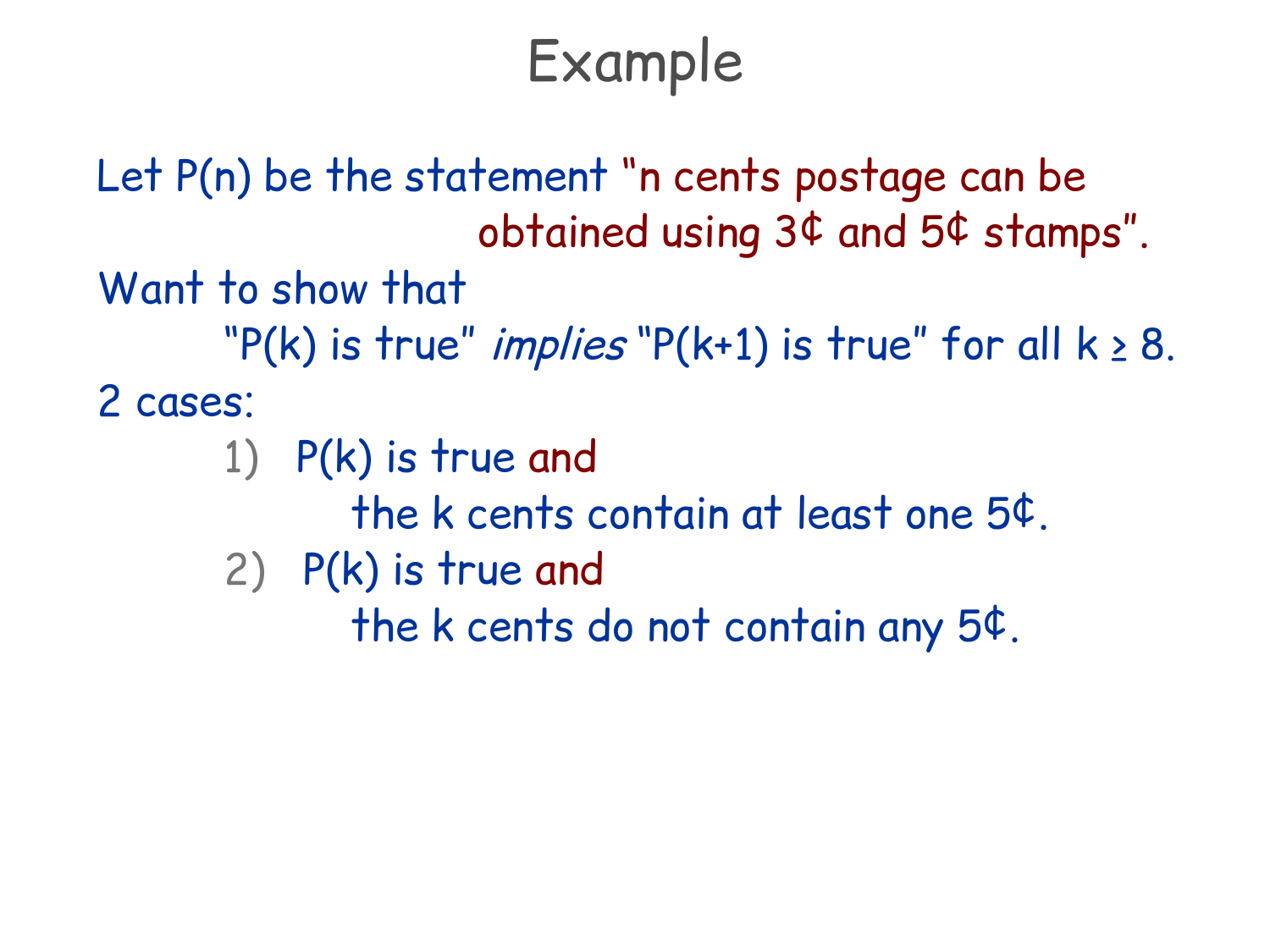

# Example
Let P(n) be the statement “n cents postage can be
			obtained using 3¢ and 5¢ stamps”.
Want to show that
	“P(k) is true” implies “P(k+1) is true” for all k ≥ 8.
2 cases:
	1)   P(k) is true and
		the k cents contain at least one 5¢.
	2)   P(k) is true and
		the k cents do not contain any 5¢.